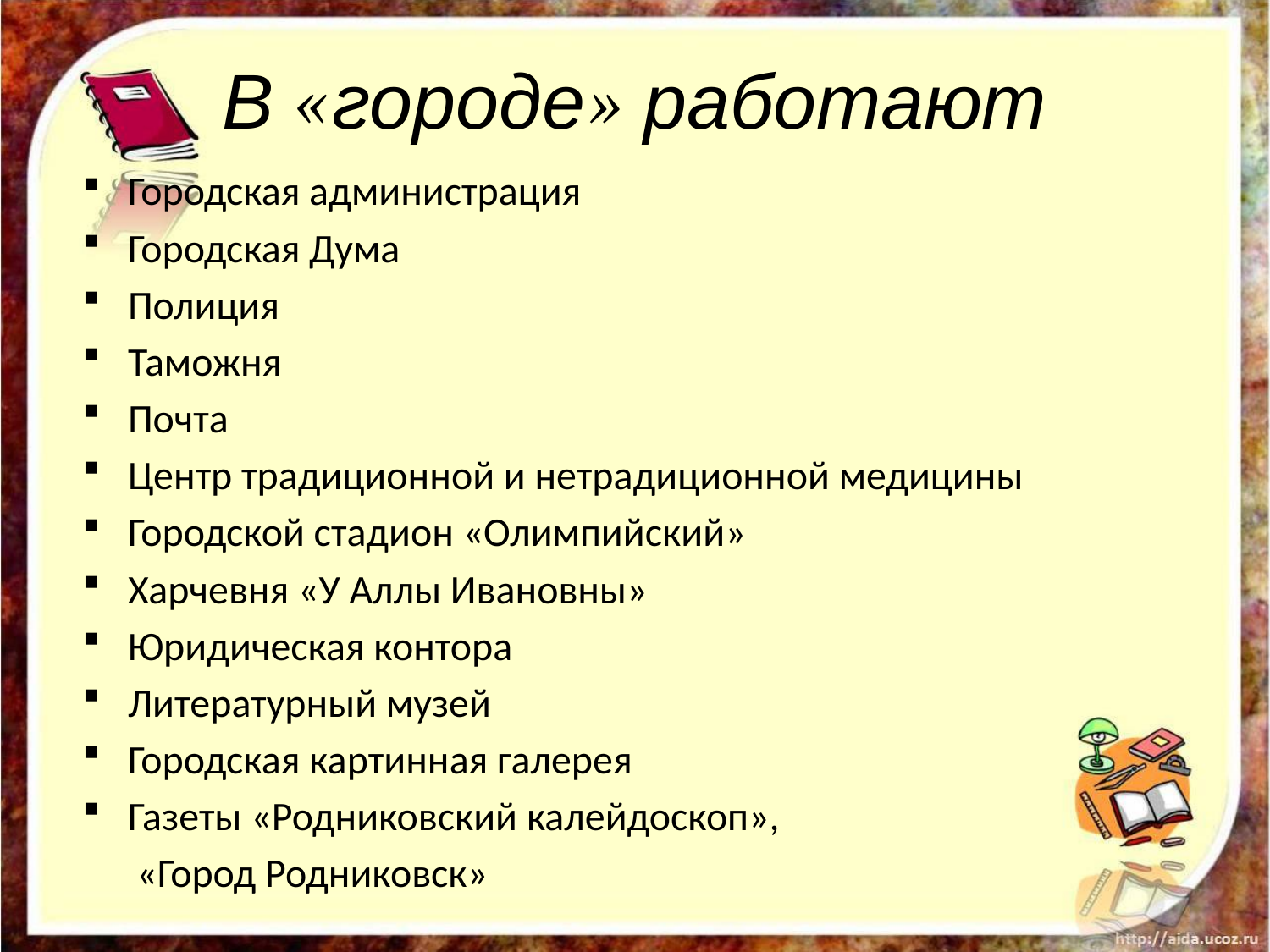

# В «городе» работают
Городская администрация
Городская Дума
Полиция
Таможня
Почта
Центр традиционной и нетрадиционной медицины
Городской стадион «Олимпийский»
Харчевня «У Аллы Ивановны»
Юридическая контора
Литературный музей
Городская картинная галерея
Газеты «Родниковский калейдоскоп»,
      «Город Родниковск»